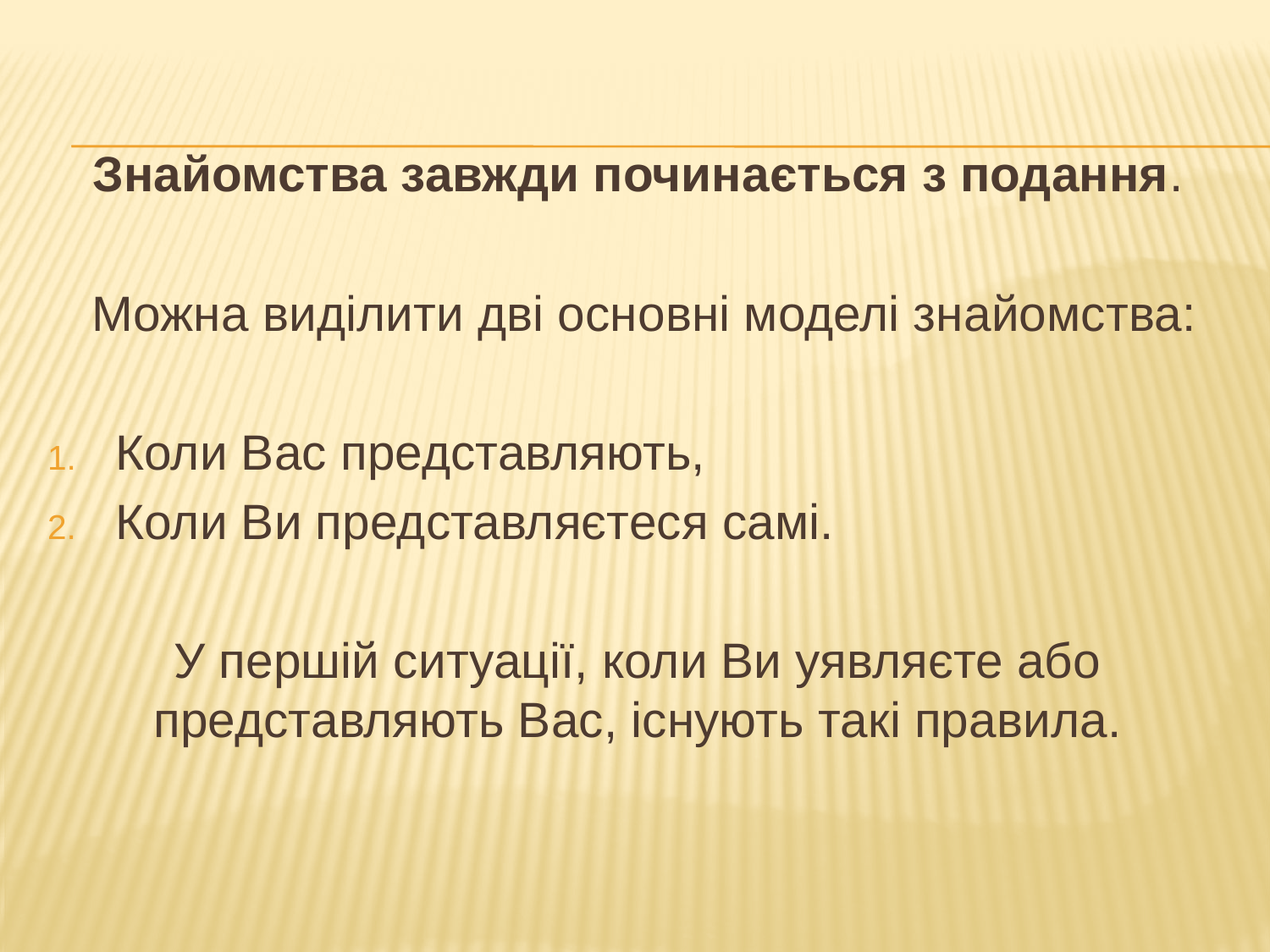

Знайомства завжди починається з подання.

  Можна виділити дві основні моделі знайомства:

Коли Вас представляють,
Коли Ви представляєтеся самі.

У першій ситуації, коли Ви уявляєте або представляють Вас, існують такі правила.